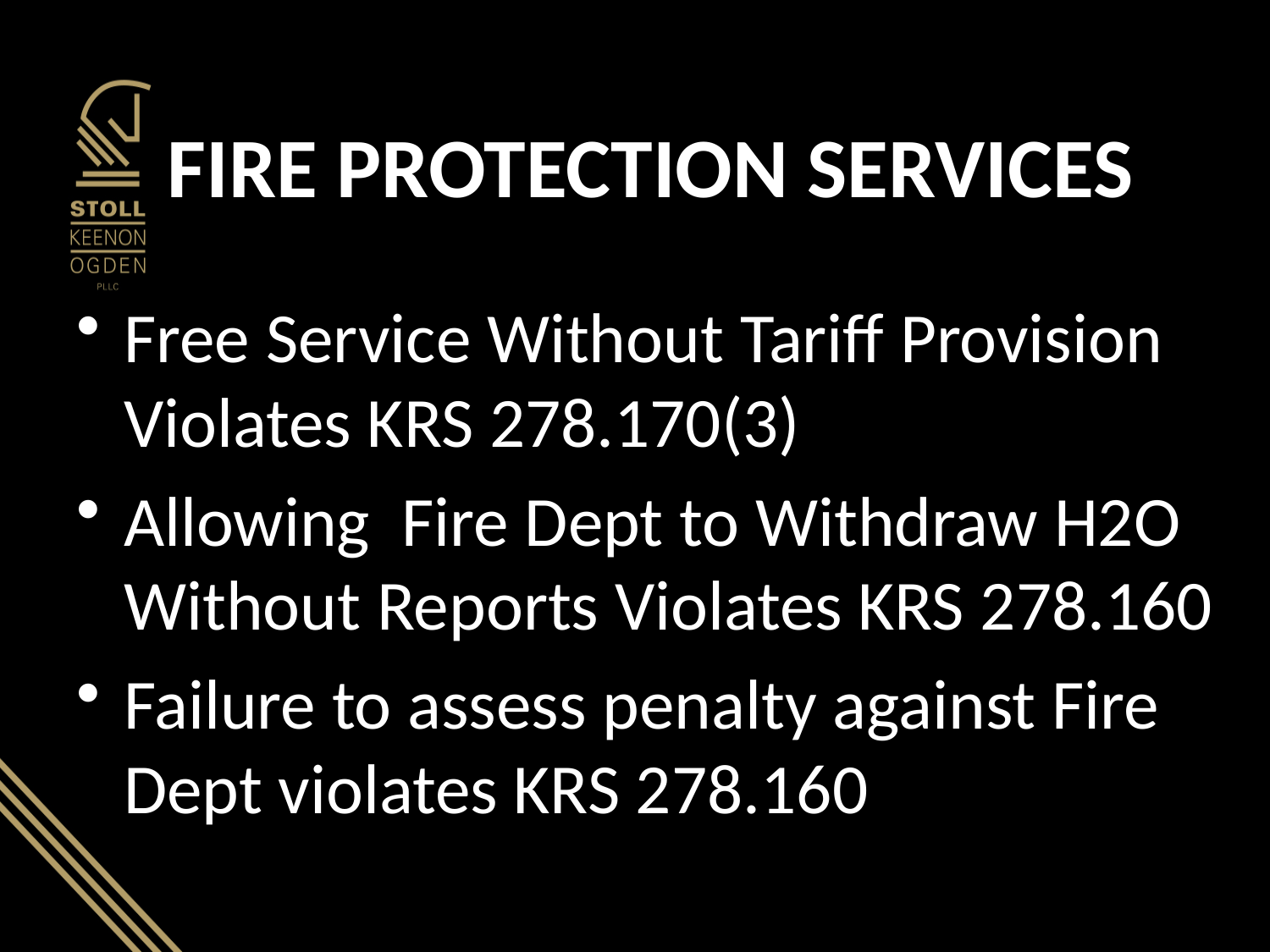

# FIRE PROTECTION SERVICES
Free Service Without Tariff Provision Violates KRS 278.170(3)
Allowing  Fire Dept to Withdraw H2O Without Reports Violates KRS 278.160
Failure to assess penalty against Fire Dept violates KRS 278.160